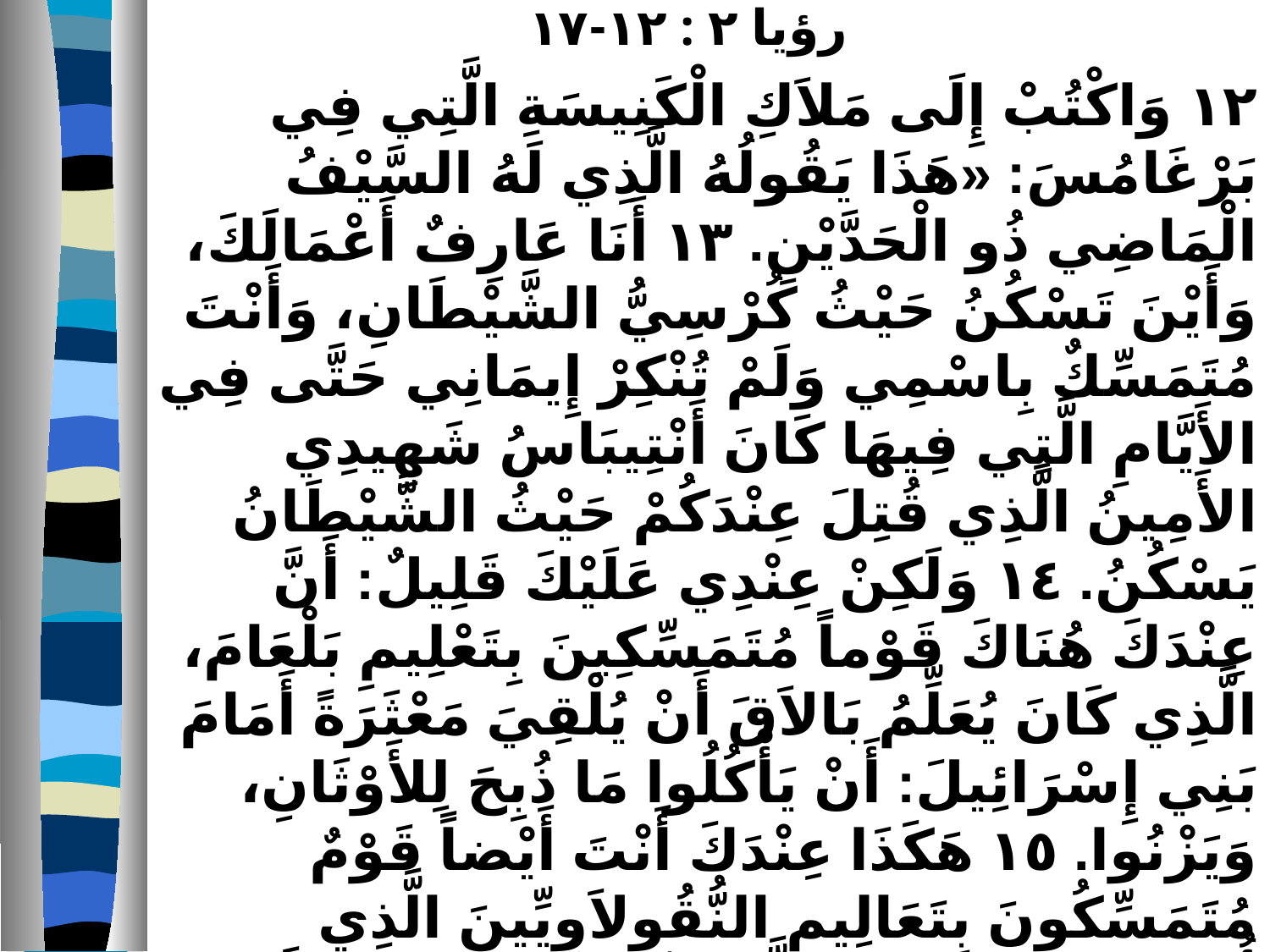

رؤيا ٢ : ١٢-١٧
١٢ وَاكْتُبْ إِلَى مَلاَكِ الْكَنِيسَةِ الَّتِي فِي بَرْغَامُسَ: «هَذَا يَقُولُهُ الَّذِي لَهُ السَّيْفُ الْمَاضِي ذُو الْحَدَّيْنِ. ١٣ أَنَا عَارِفٌ أَعْمَالَكَ، وَأَيْنَ تَسْكُنُ حَيْثُ كُرْسِيُّ الشَّيْطَانِ، وَأَنْتَ مُتَمَسِّكٌ بِاسْمِي وَلَمْ تُنْكِرْ إِيمَانِي حَتَّى فِي الأَيَّامِ الَّتِي فِيهَا كَانَ أَنْتِيبَاسُ شَهِيدِي الأَمِينُ الَّذِي قُتِلَ عِنْدَكُمْ حَيْثُ الشَّيْطَانُ يَسْكُنُ. ١٤ وَلَكِنْ عِنْدِي عَلَيْكَ قَلِيلٌ: أَنَّ عِنْدَكَ هُنَاكَ قَوْماً مُتَمَسِّكِينَ بِتَعْلِيمِ بَلْعَامَ، الَّذِي كَانَ يُعَلِّمُ بَالاَقَ أَنْ يُلْقِيَ مَعْثَرَةً أَمَامَ بَنِي إِسْرَائِيلَ: أَنْ يَأْكُلُوا مَا ذُبِحَ لِلأَوْثَانِ، وَيَزْنُوا. ١٥ هَكَذَا عِنْدَكَ أَنْتَ أَيْضاً قَوْمٌ مُتَمَسِّكُونَ بِتَعَالِيمِ النُّقُولاَوِيِّينَ الَّذِي أُبْغِضُهُ. ١٦ فَتُبْ وَإِلَّا فَإِنِّي آتِيكَ سَرِيعاً وَأُحَارِبُهُمْ بِسَيْفِ فَمِي. ١٧ مَنْ لَهُ أُذُنٌ فَلْيَسْمَعْ مَا يَقُولُهُ الرُّوحُ لِلْكَنَائِسِ. مَنْ يَغْلِبُ فَسَأُعْطِيهِ أَنْ يَأْكُلَ مِنَ الْمَنِّ الْمُخْفَى، وَأُعْطِيهِ حَصَاةً بَيْضَاءَ، وَعَلَى الْحَصَاةِ اسْمٌ جَدِيدٌ مَكْتُوبٌ لاَ يَعْرِفُهُ أَحَدٌ غَيْرُ الَّذِي يَأْخُذُ».